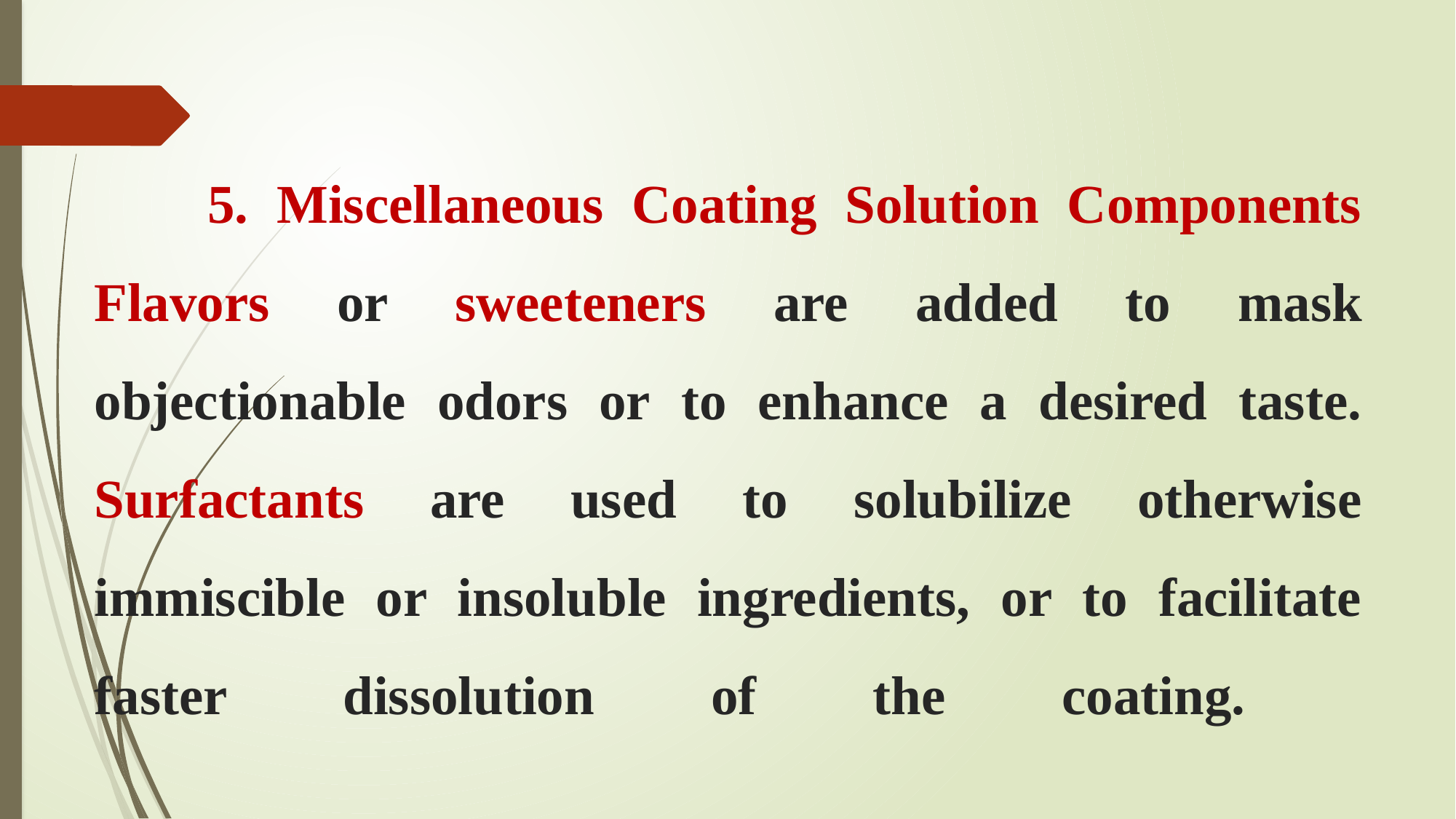

# 5. Miscellaneous Coating Solution Components Flavors or sweeteners are added to mask objectionable odors or to enhance a desired taste. Surfactants are used to solubilize otherwise immiscible or insoluble ingredients, or to facilitate faster dissolution of the coating.